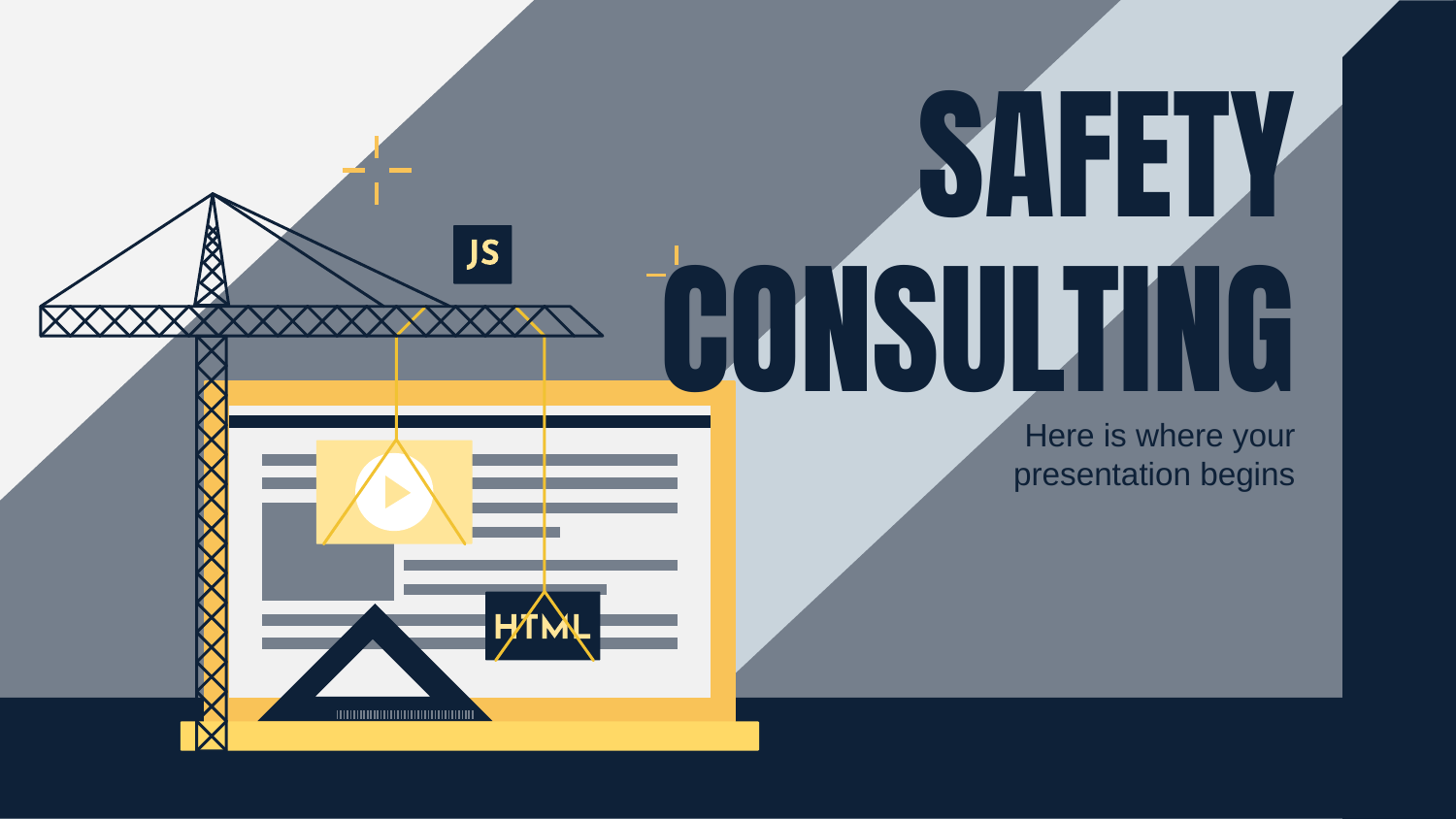

# SAFETY CONSULTING

Here is where your presentation begins